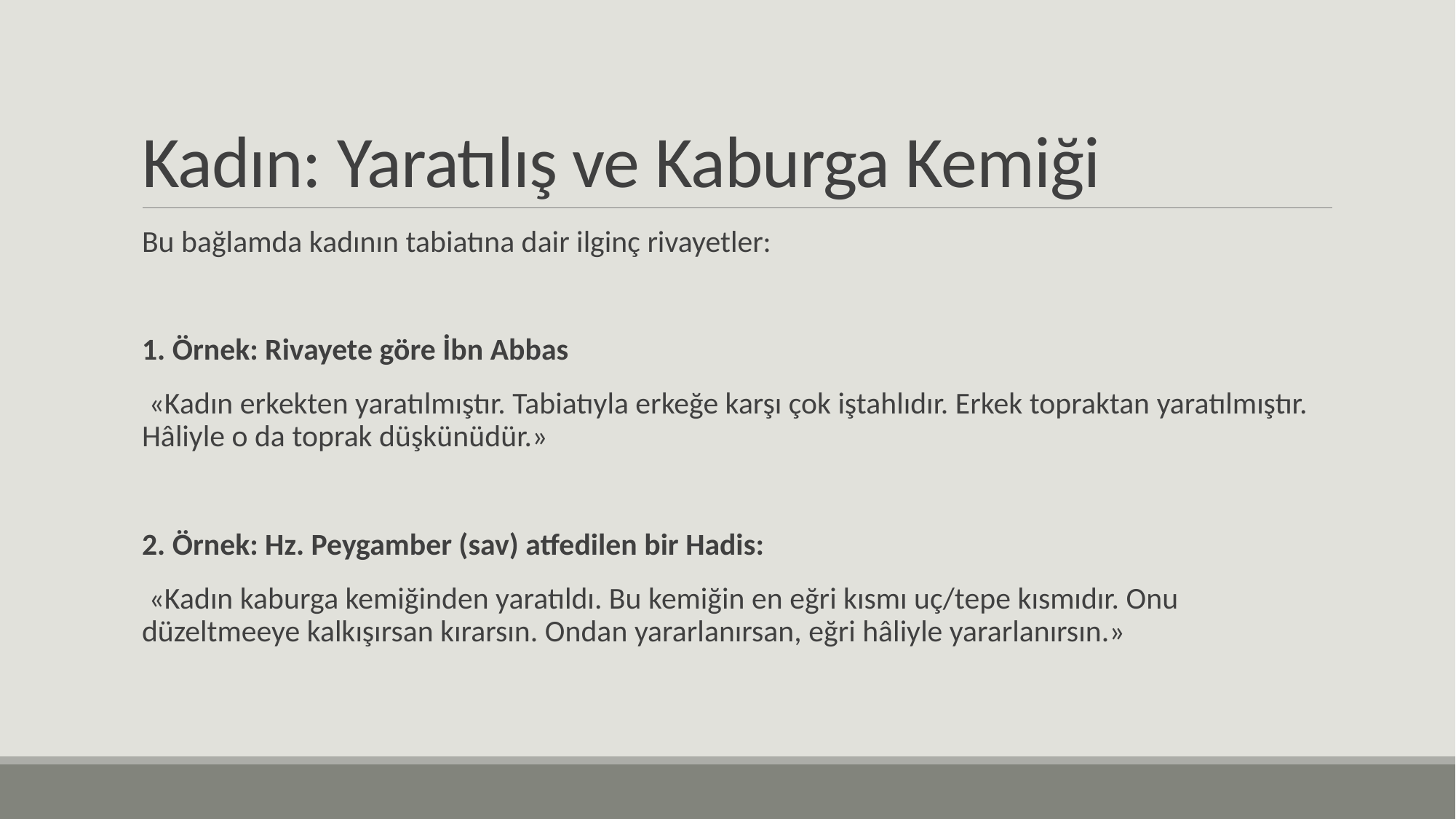

# Kadın: Yaratılış ve Kaburga Kemiği
Bu bağlamda kadının tabiatına dair ilginç rivayetler:

1. Örnek: Rivayete göre İbn Abbas
 «Kadın erkekten yaratılmıştır. Tabiatıyla erkeğe karşı çok iştahlıdır. Erkek topraktan yaratılmıştır. Hâliyle o da toprak düşkünüdür.»

2. Örnek: Hz. Peygamber (sav) atfedilen bir Hadis:
 «Kadın kaburga kemiğinden yaratıldı. Bu kemiğin en eğri kısmı uç/tepe kısmıdır. Onu düzeltmeeye kalkışırsan kırarsın. Ondan yararlanırsan, eğri hâliyle yararlanırsın.»